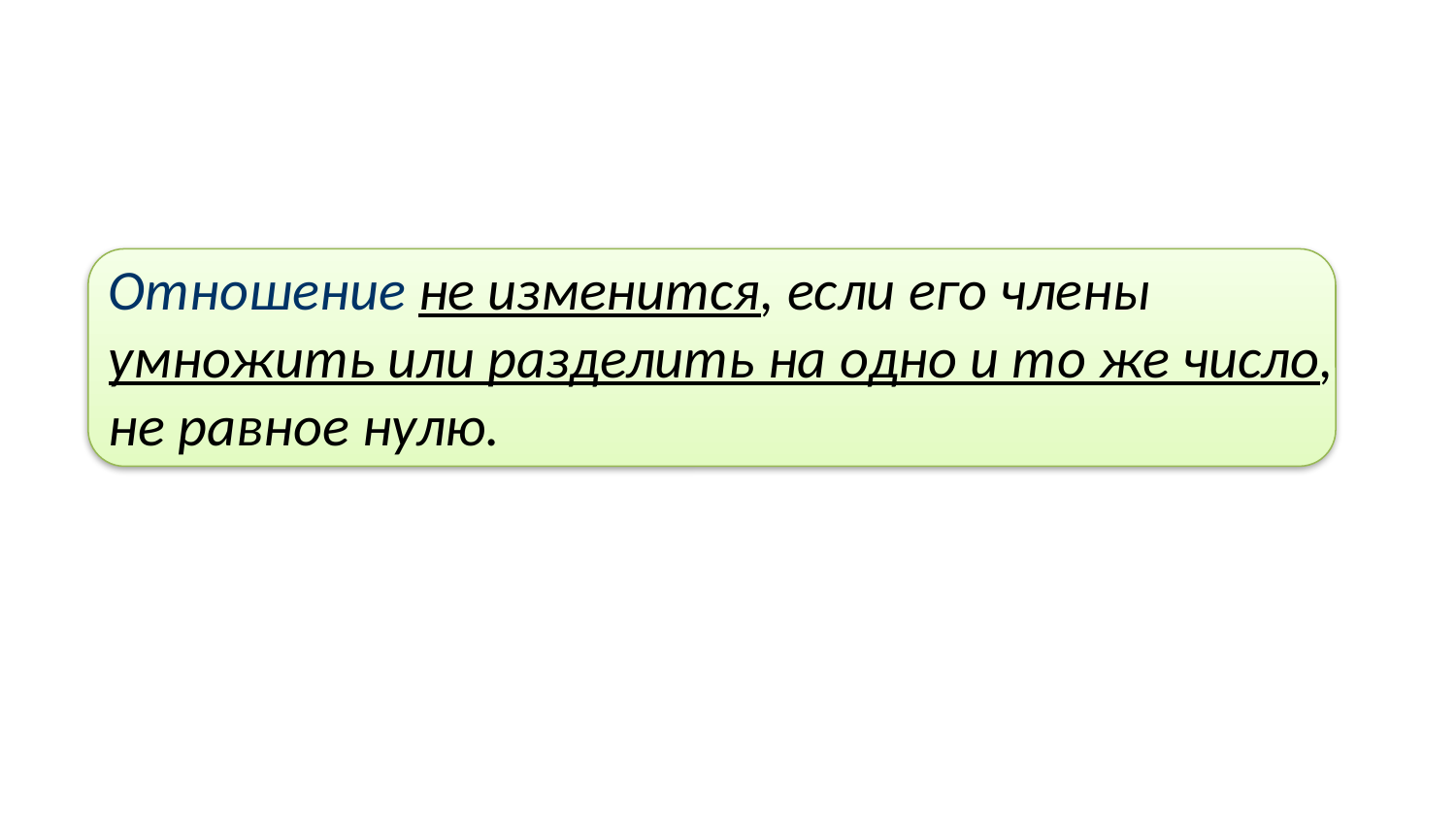

Отношение не изменится, если его члены
умножить или разделить на одно и то же число,
не равное нулю.